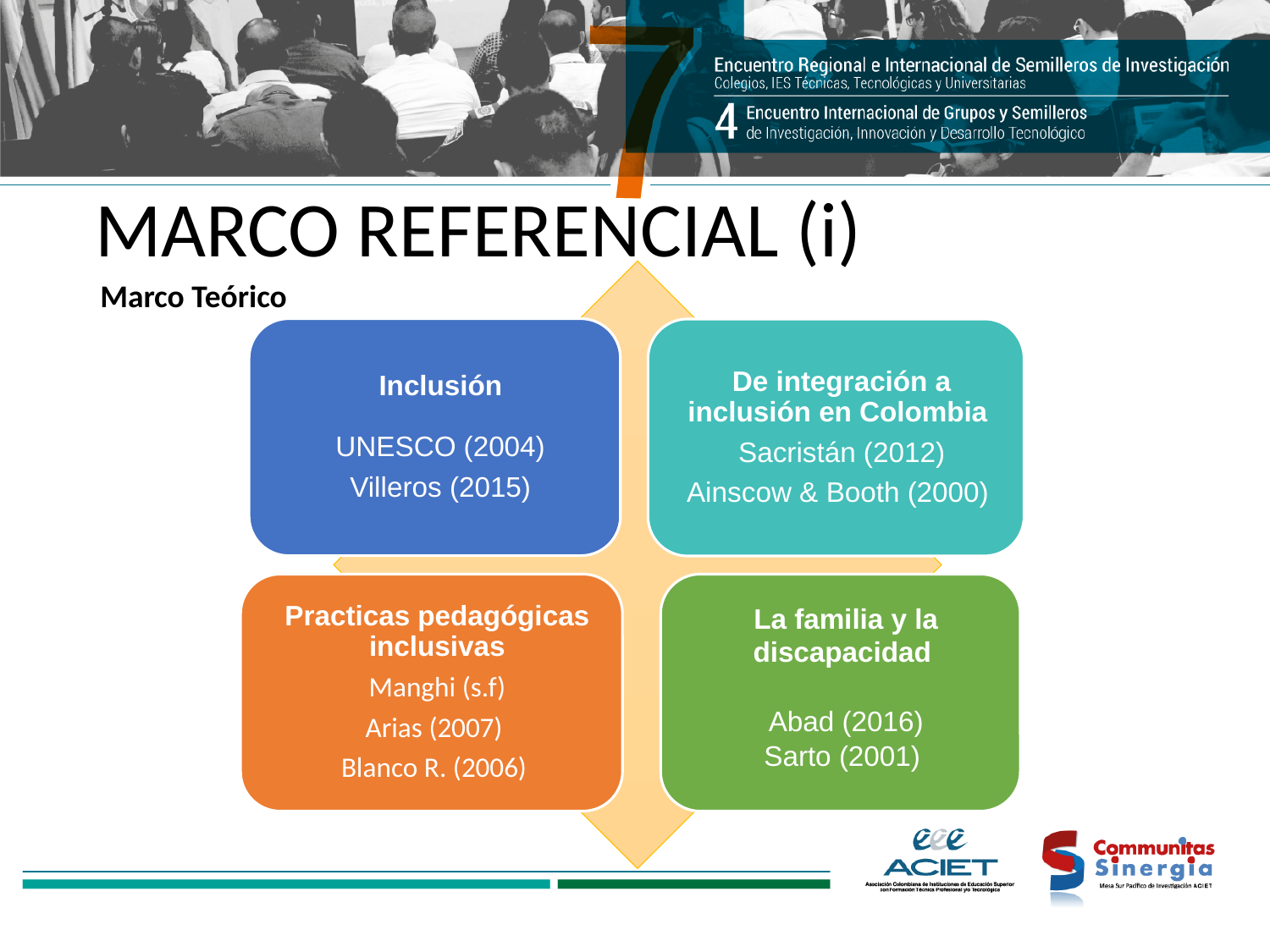

# MARCO REFERENCIAL (i)
Marco Teórico
Inclusión

UNESCO (2004)
Villeros (2015)

De integración a inclusión en Colombia
Sacristán (2012)
Ainscow & Booth (2000)

Practicas pedagógicas inclusivas
Manghi (s.f)
Arias (2007)
Blanco R. (2006)

La familia y la discapacidad

Abad (2016)
Sarto (2001)